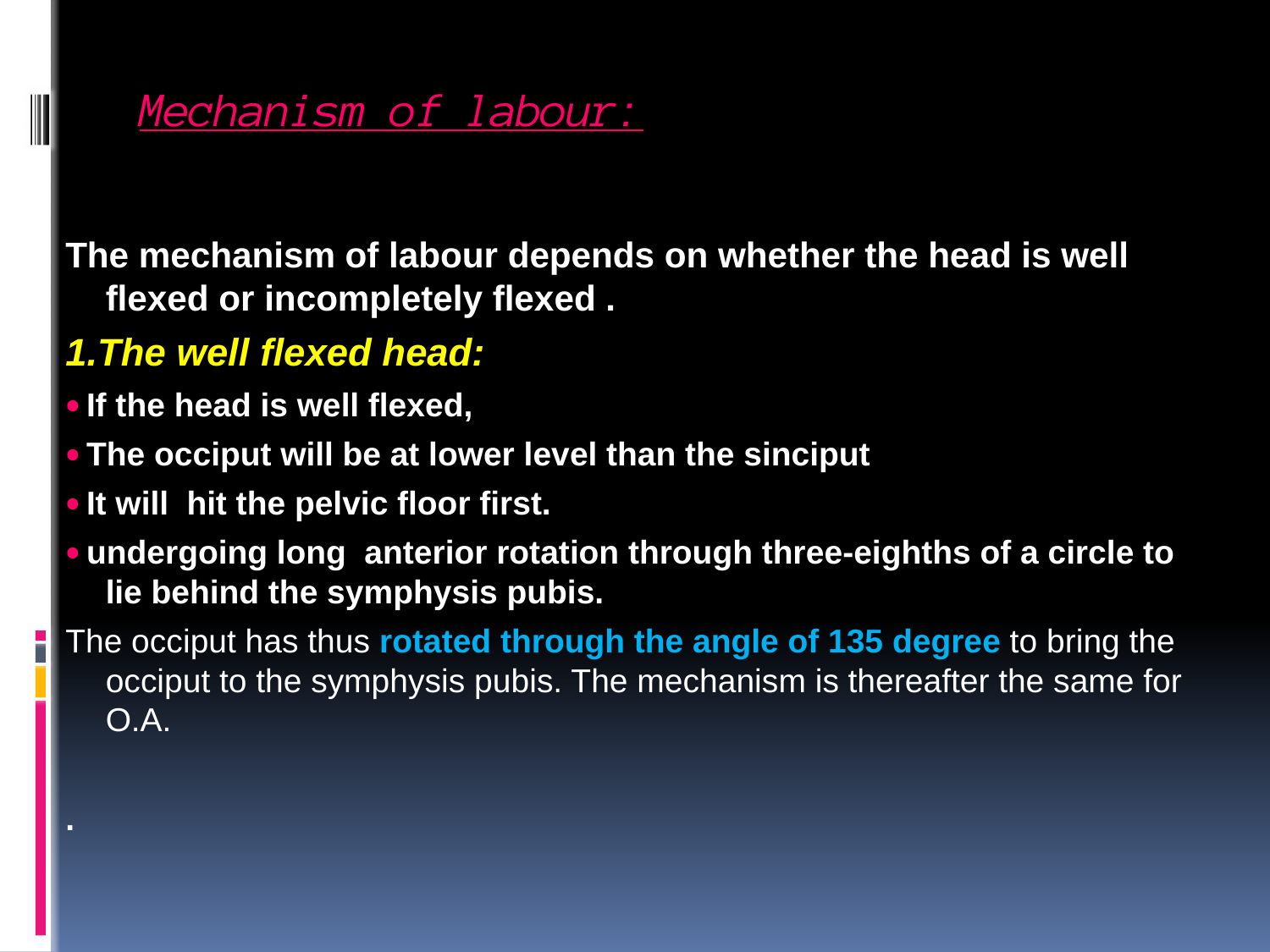

# Mechanism of labour:
The mechanism of labour depends on whether the head is well flexed or incompletely flexed .
1.The well flexed head:
•If the head is well flexed,
•The occiput will be at lower level than the sinciput
•It will  hit the pelvic floor first.
•undergoing long  anterior rotation through three-eighths of a circle to lie behind the symphysis pubis.
The occiput has thus rotated through the angle of 135 degree to bring the occiput to the symphysis pubis. The mechanism is thereafter the same for O.A.

.